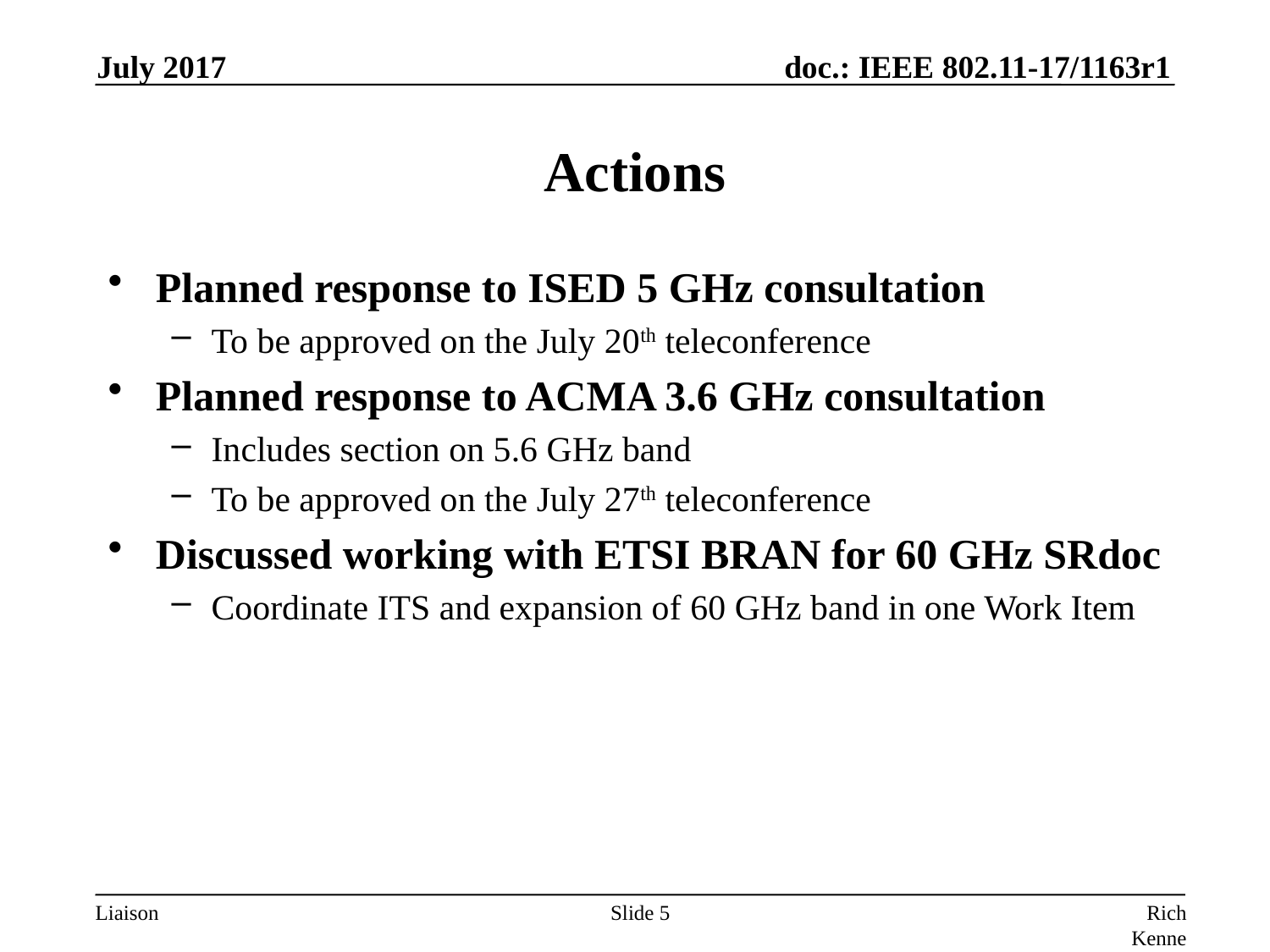

July 2017
# Actions
Planned response to ISED 5 GHz consultation
To be approved on the July 20th teleconference
Planned response to ACMA 3.6 GHz consultation
Includes section on 5.6 GHz band
To be approved on the July 27th teleconference
Discussed working with ETSI BRAN for 60 GHz SRdoc
Coordinate ITS and expansion of 60 GHz band in one Work Item
Slide 5
Rich Kennedy, HP Enterprise